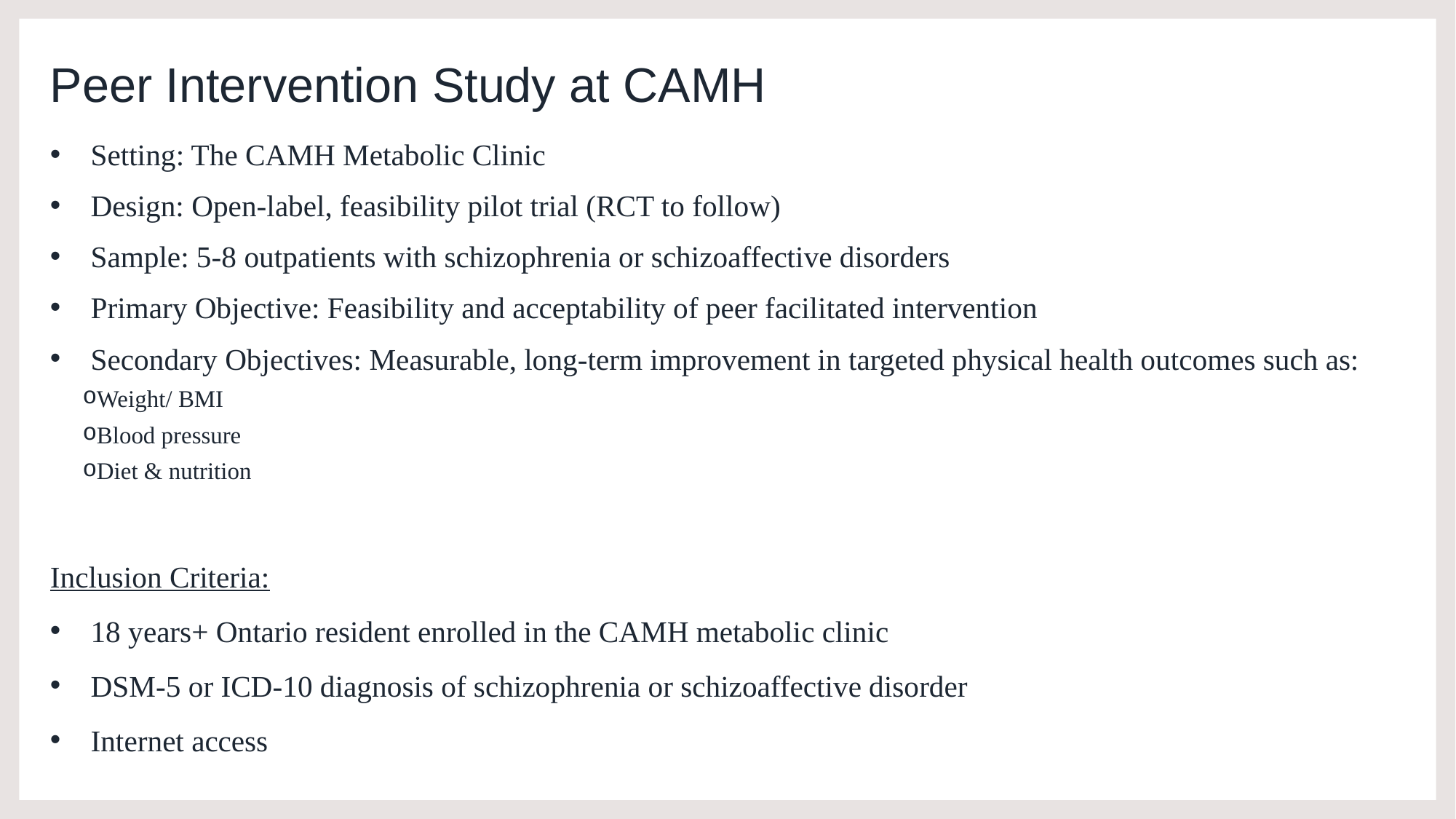

# Peer Intervention Study at CAMH
Setting: The CAMH Metabolic Clinic
Design: Open-label, feasibility pilot trial (RCT to follow)
Sample: 5-8 outpatients with schizophrenia or schizoaffective disorders
Primary Objective: Feasibility and acceptability of peer facilitated intervention
Secondary Objectives: Measurable, long-term improvement in targeted physical health outcomes such as:
Weight/ BMI
Blood pressure
Diet & nutrition

Inclusion Criteria:
18 years+ Ontario resident enrolled in the CAMH metabolic clinic
DSM-5 or ICD-10 diagnosis of schizophrenia or schizoaffective disorder
Internet access